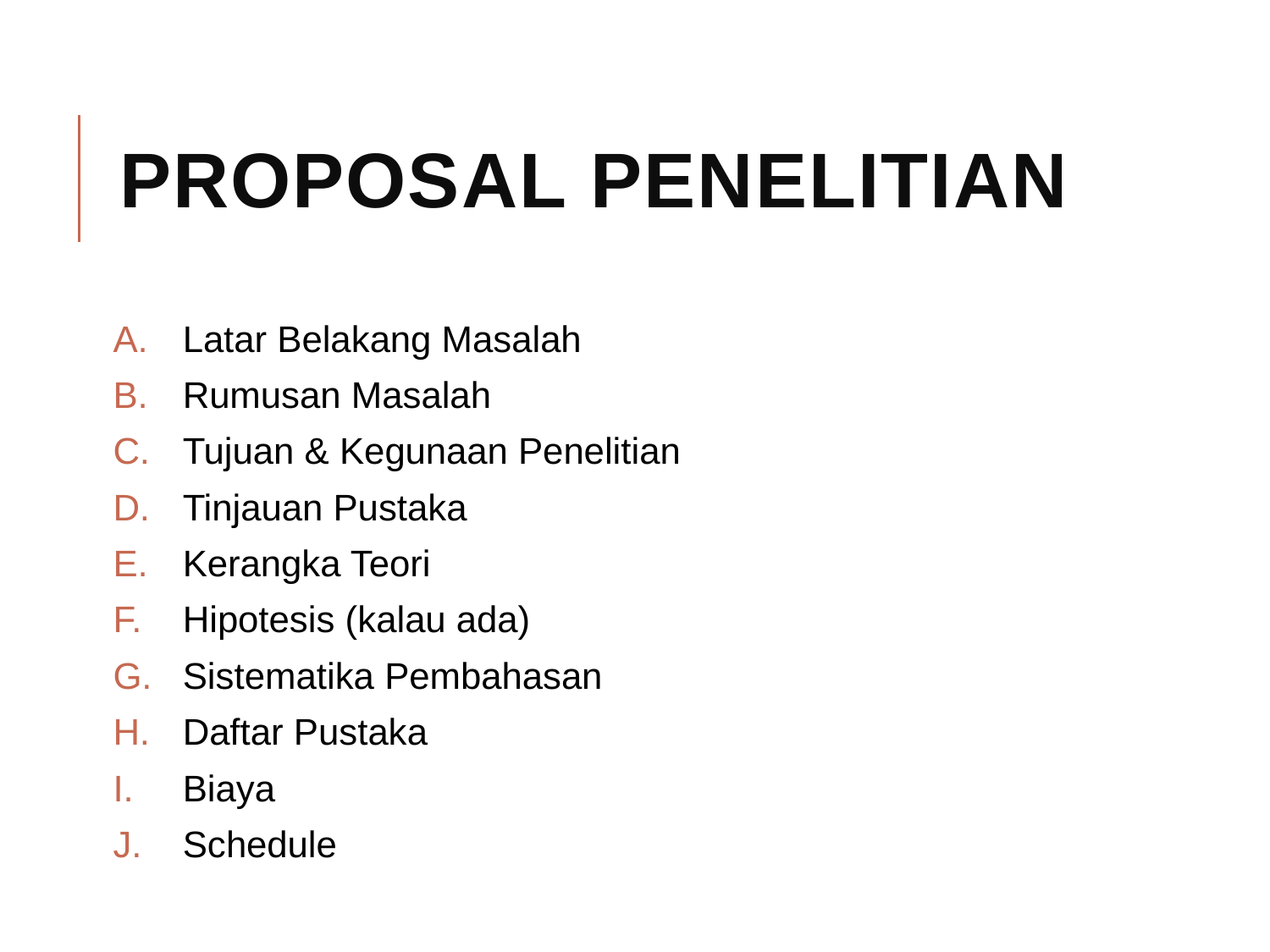

# Proposal Penelitian
Latar Belakang Masalah
Rumusan Masalah
Tujuan & Kegunaan Penelitian
Tinjauan Pustaka
Kerangka Teori
Hipotesis (kalau ada)
Sistematika Pembahasan
Daftar Pustaka
Biaya
Schedule